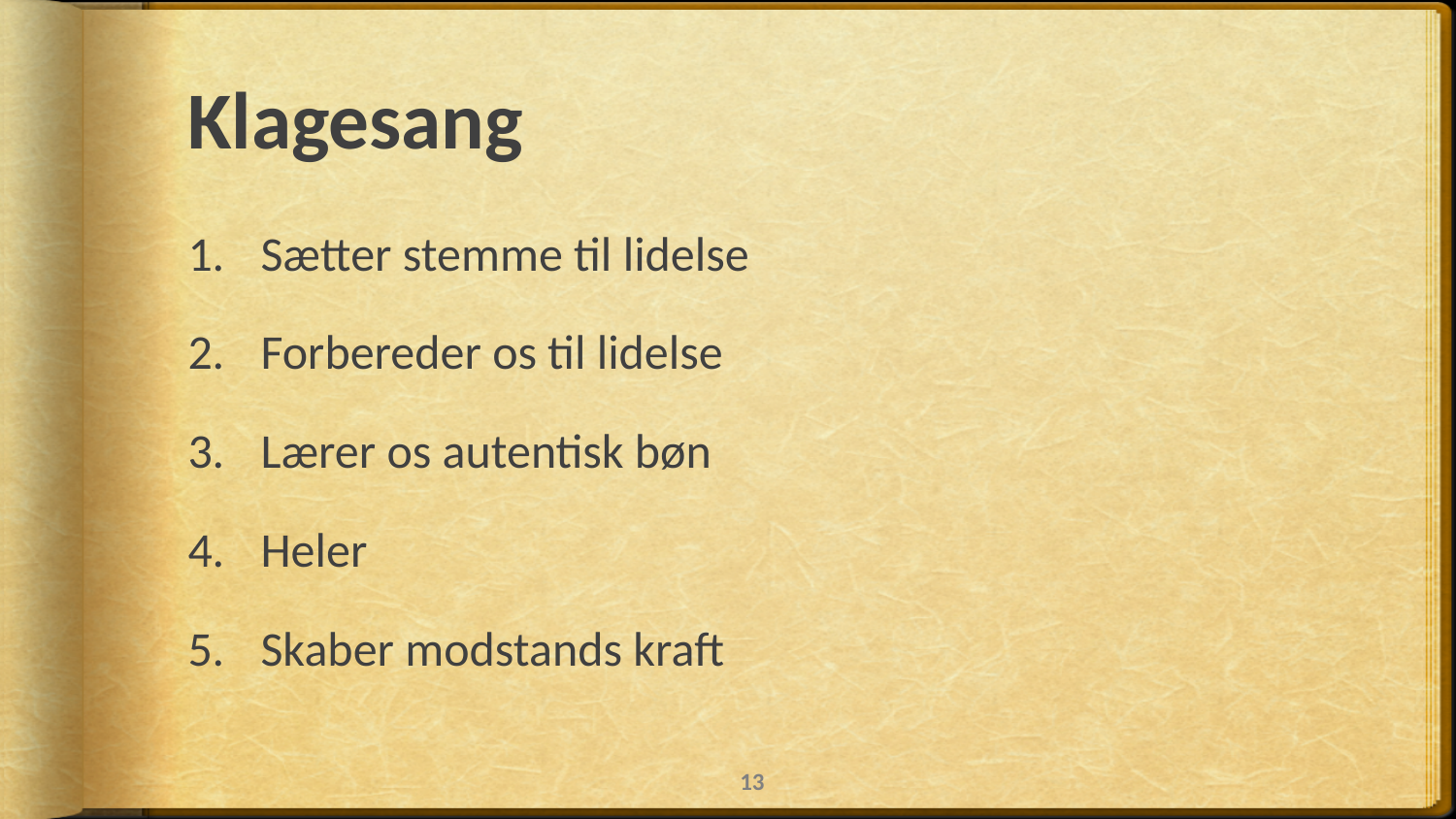

# Klagesang
Sætter stemme til lidelse
Forbereder os til lidelse
Lærer os autentisk bøn
Heler
Skaber modstands kraft
13